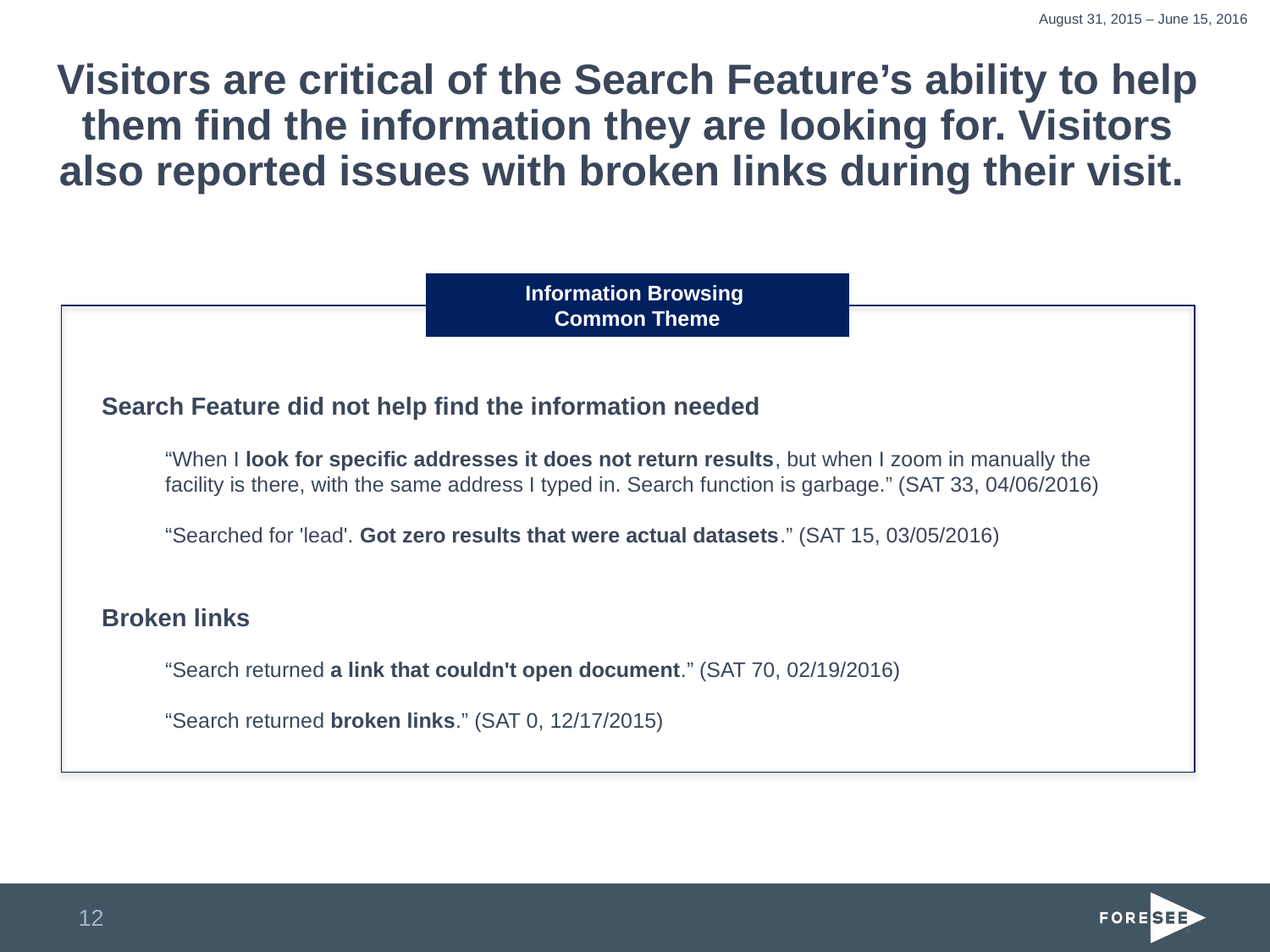

August 31, 2015 – June 15, 2016
# Visitors are critical of the Search Feature’s ability to help them find the information they are looking for. Visitors also reported issues with broken links during their visit.
Information Browsing
Common Theme

Search Feature did not help find the information needed

“When I look for specific addresses it does not return results, but when I zoom in manually the facility is there, with the same address I typed in. Search function is garbage.” (SAT 33, 04/06/2016)

“Searched for 'lead'. Got zero results that were actual datasets.” (SAT 15, 03/05/2016)

Broken links

“Search returned a link that couldn't open document.” (SAT 70, 02/19/2016)

“Search returned broken links.” (SAT 0, 12/17/2015)

12